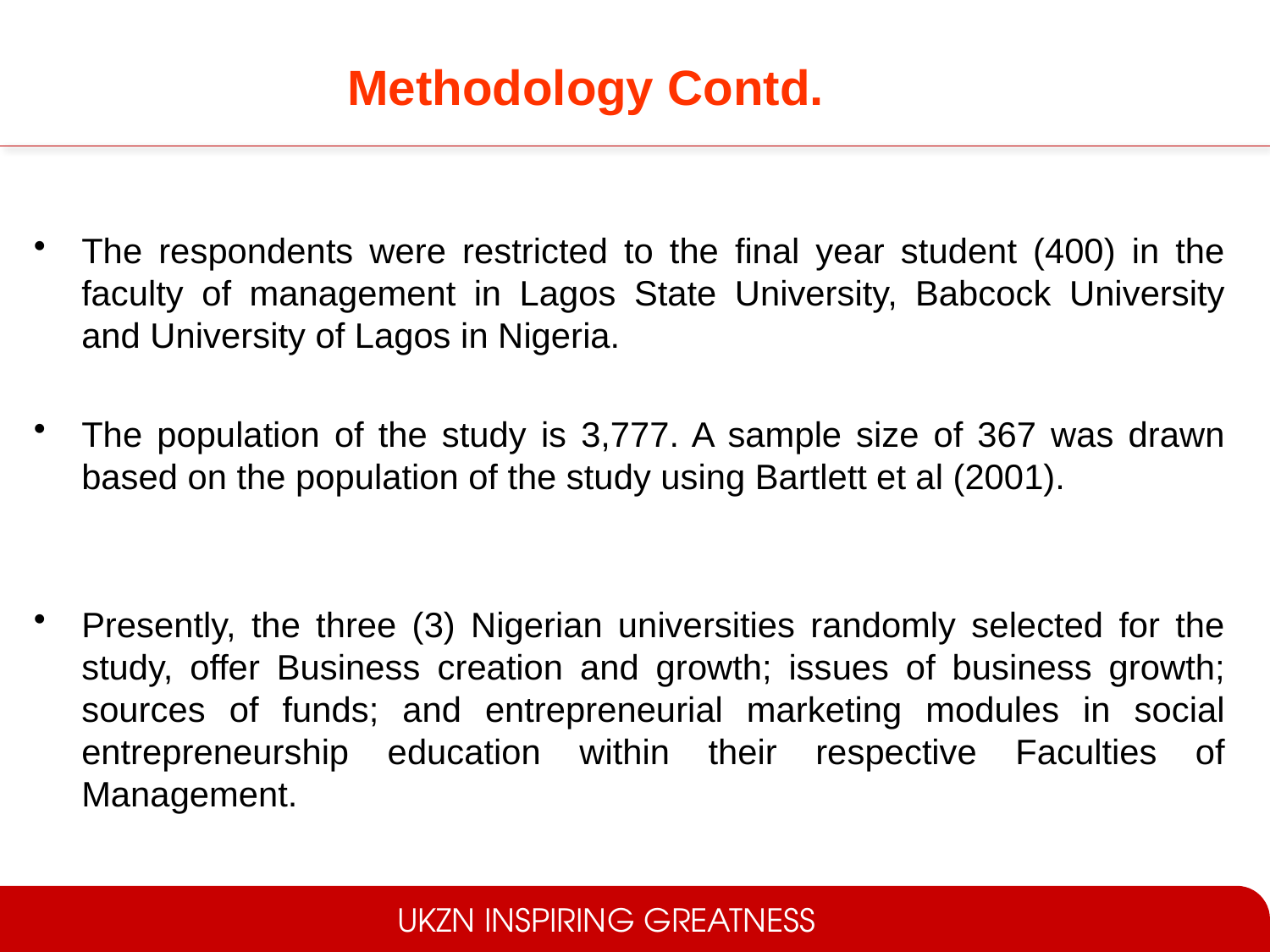

# Methodology Contd.
The respondents were restricted to the final year student (400) in the faculty of management in Lagos State University, Babcock University and University of Lagos in Nigeria.

The population of the study is 3,777. A sample size of 367 was drawn based on the population of the study using Bartlett et al (2001).

Presently, the three (3) Nigerian universities randomly selected for the study, offer Business creation and growth; issues of business growth; sources of funds; and entrepreneurial marketing modules in social entrepreneurship education within their respective Faculties of Management.